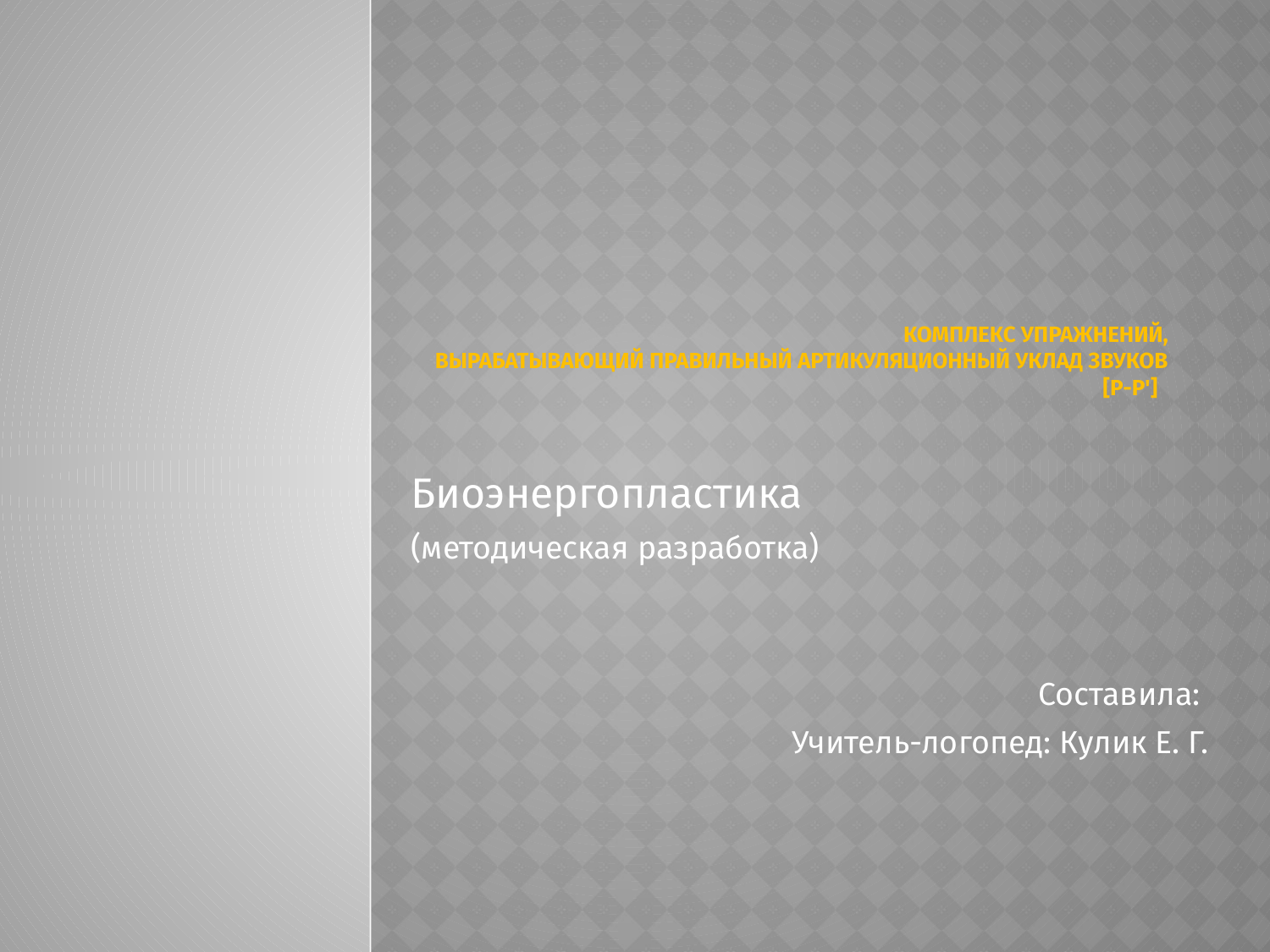

# Комплекс упражнений, вырабатывающий правильный артикуляционный уклад звуков [р-р']
Биоэнергопластика
(методическая разработка)

Составила:
Учитель-логопед: Кулик Е. Г.